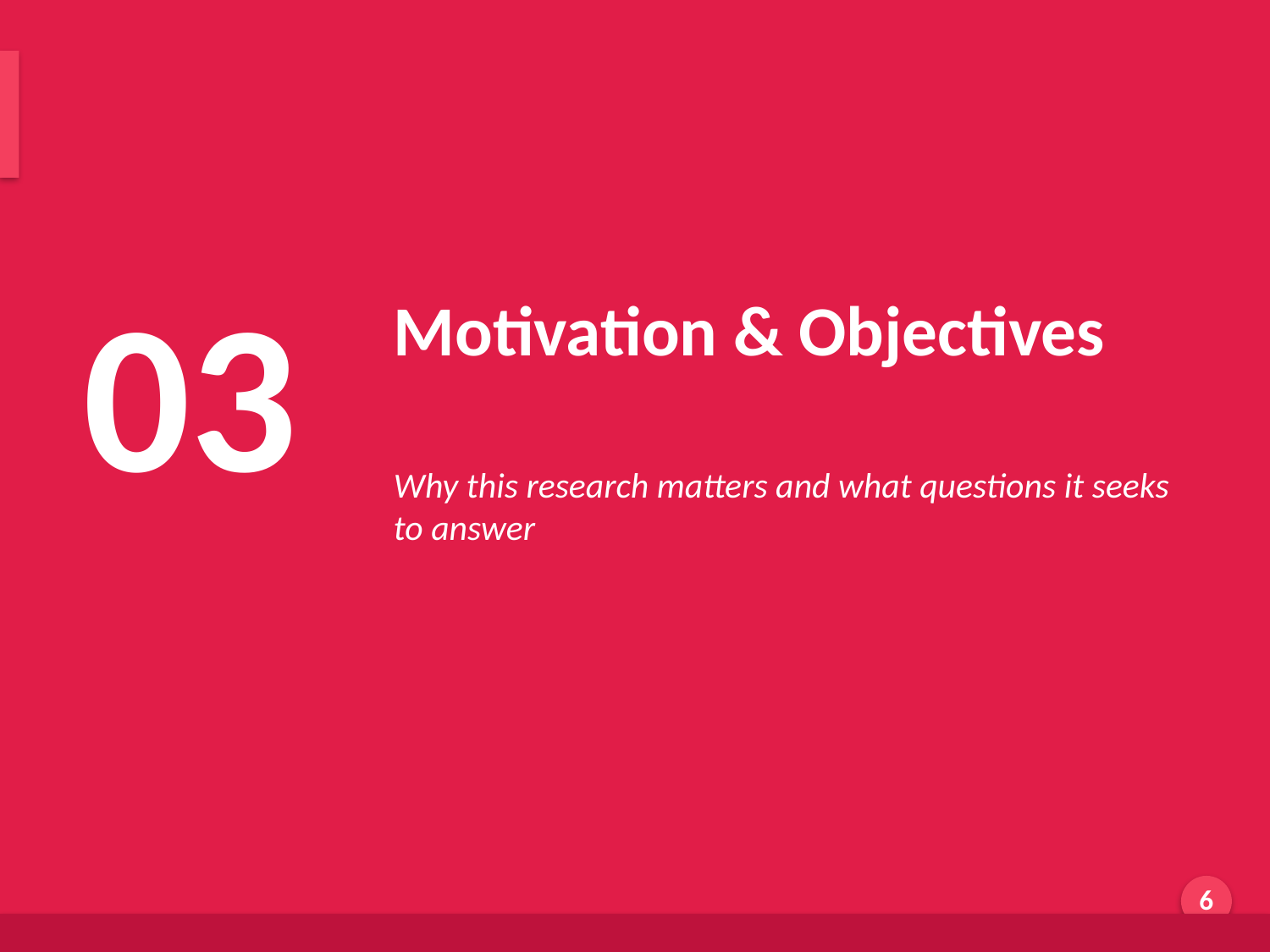

Motivation & Research Objectives
03
Motivation & Objectives
Why this research matters and what questions it seeks to answer
Generated by AI Scholar Frontier

6